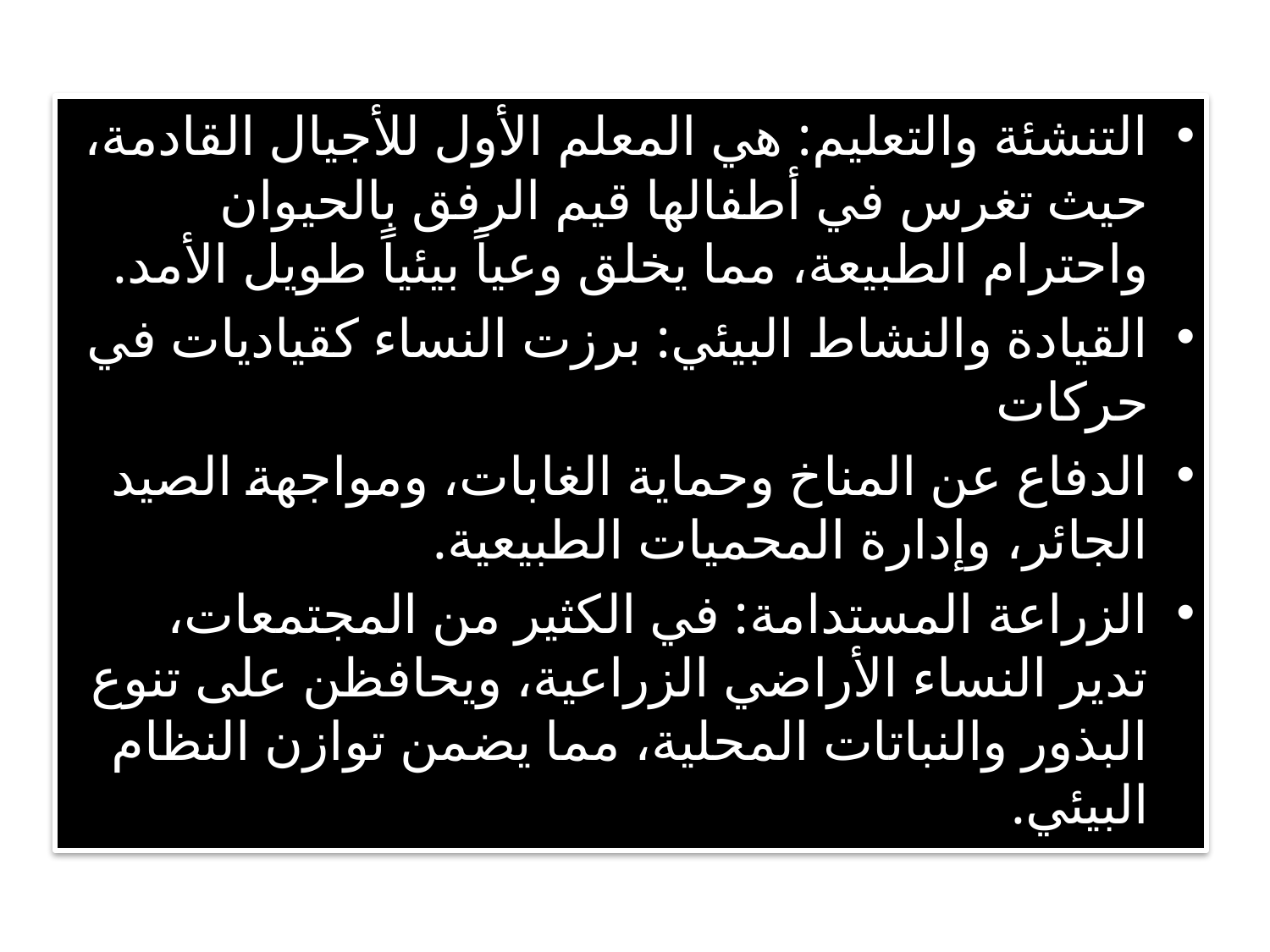

التنشئة والتعليم: هي المعلم الأول للأجيال القادمة، حيث تغرس في أطفالها قيم الرفق بالحيوان واحترام الطبيعة، مما يخلق وعياً بيئياً طويل الأمد.
القيادة والنشاط البيئي: برزت النساء كقياديات في حركات
الدفاع عن المناخ وحماية الغابات، ومواجهة الصيد الجائر، وإدارة المحميات الطبيعية.
الزراعة المستدامة: في الكثير من المجتمعات، تدير النساء الأراضي الزراعية، ويحافظن على تنوع البذور والنباتات المحلية، مما يضمن توازن النظام البيئي.